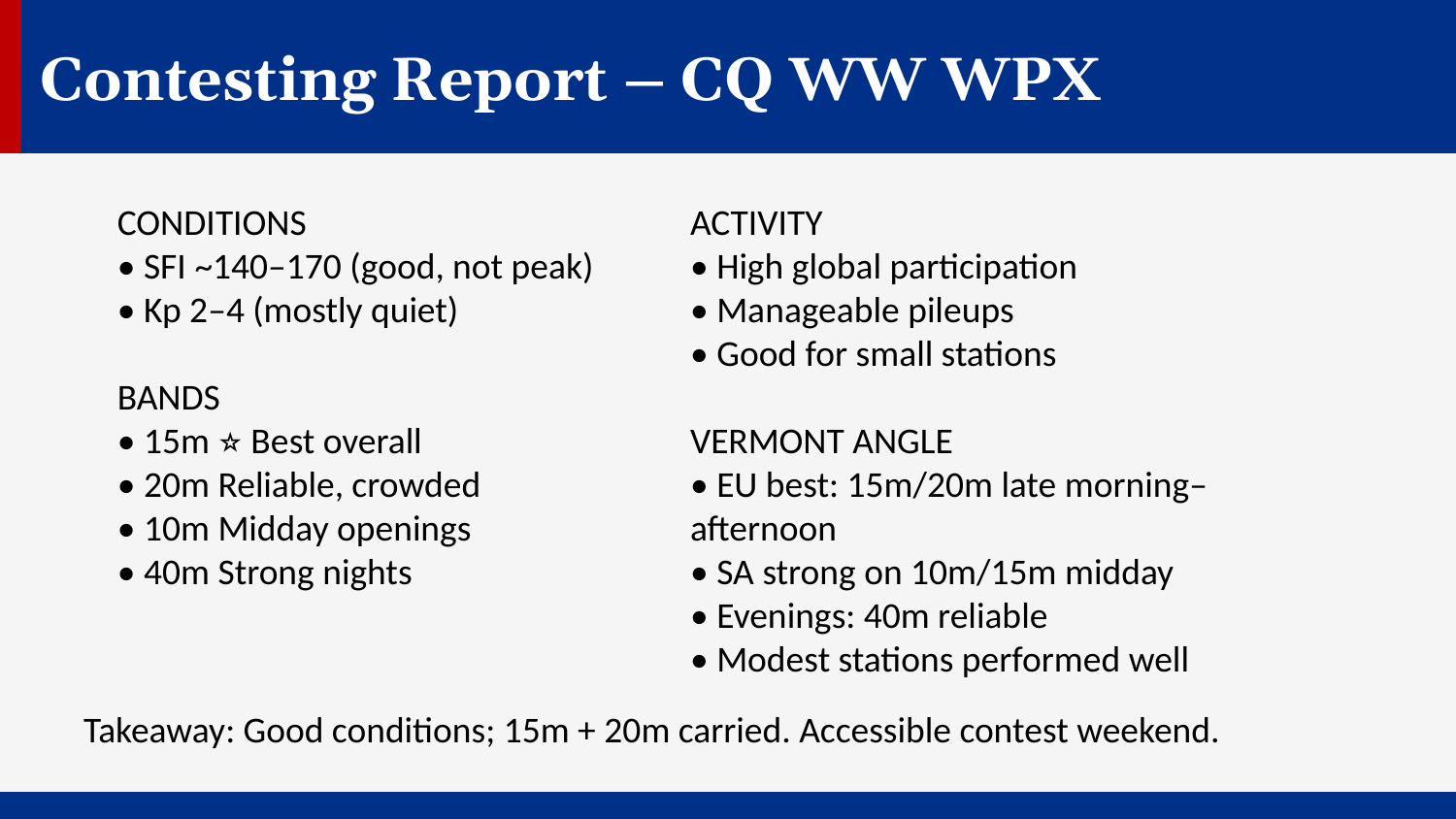

Contesting Report – CQ WW WPX
CONDITIONS
• SFI ~140–170 (good, not peak)
• Kp 2–4 (mostly quiet)

BANDS
• 15m ⭐ Best overall
• 20m Reliable, crowded
• 10m Midday openings
• 40m Strong nights
ACTIVITY
• High global participation
• Manageable pileups
• Good for small stations

VERMONT ANGLE
• EU best: 15m/20m late morning–afternoon
• SA strong on 10m/15m midday
• Evenings: 40m reliable
• Modest stations performed well
Takeaway: Good conditions; 15m + 20m carried. Accessible contest weekend.